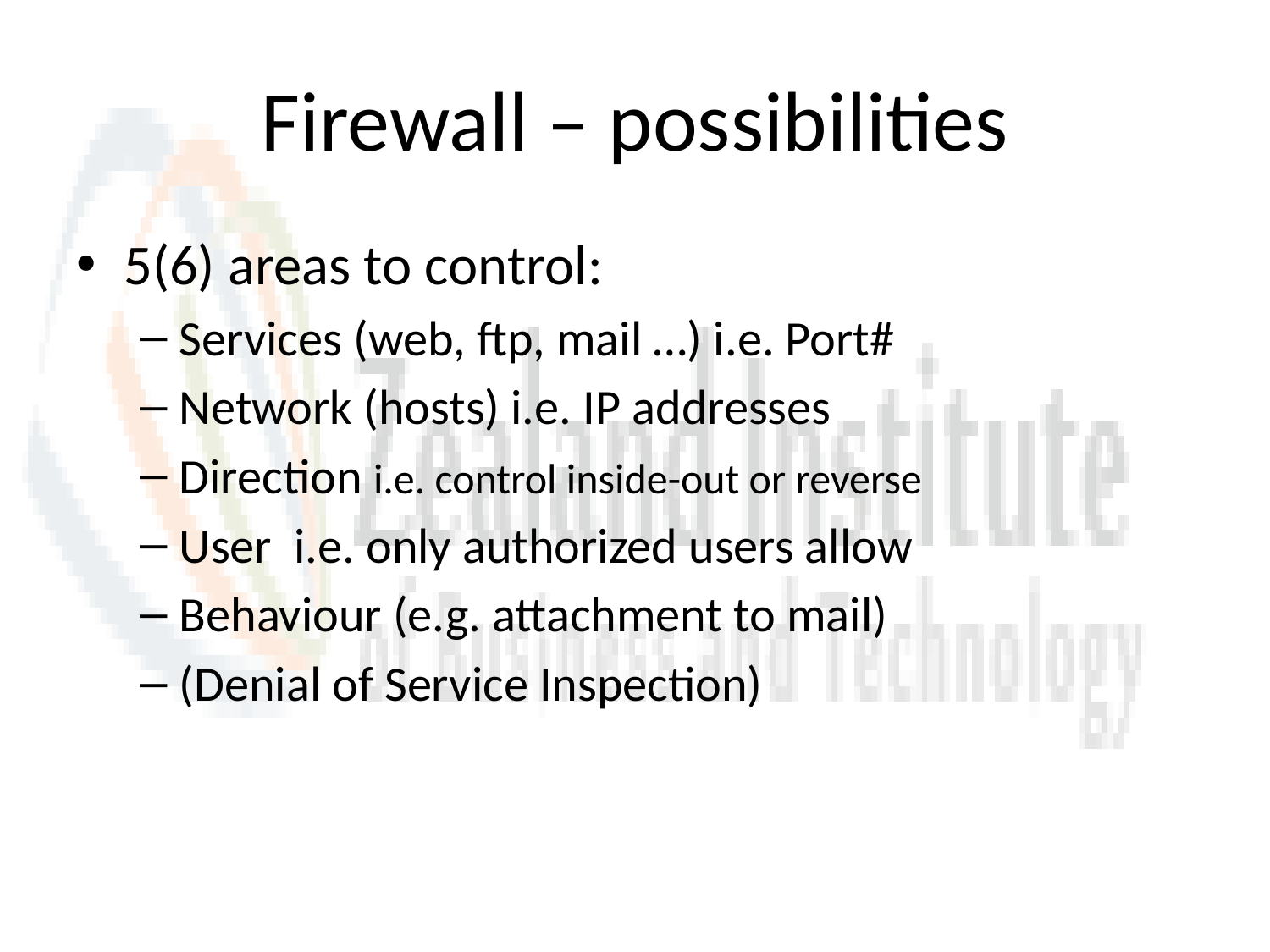

# Firewall – possibilities
5(6) areas to control:
Services (web, ftp, mail …) i.e. Port#
Network (hosts) i.e. IP addresses
Direction i.e. control inside-out or reverse
User  i.e. only authorized users allow
Behaviour (e.g. attachment to mail)
(Denial of Service Inspection)